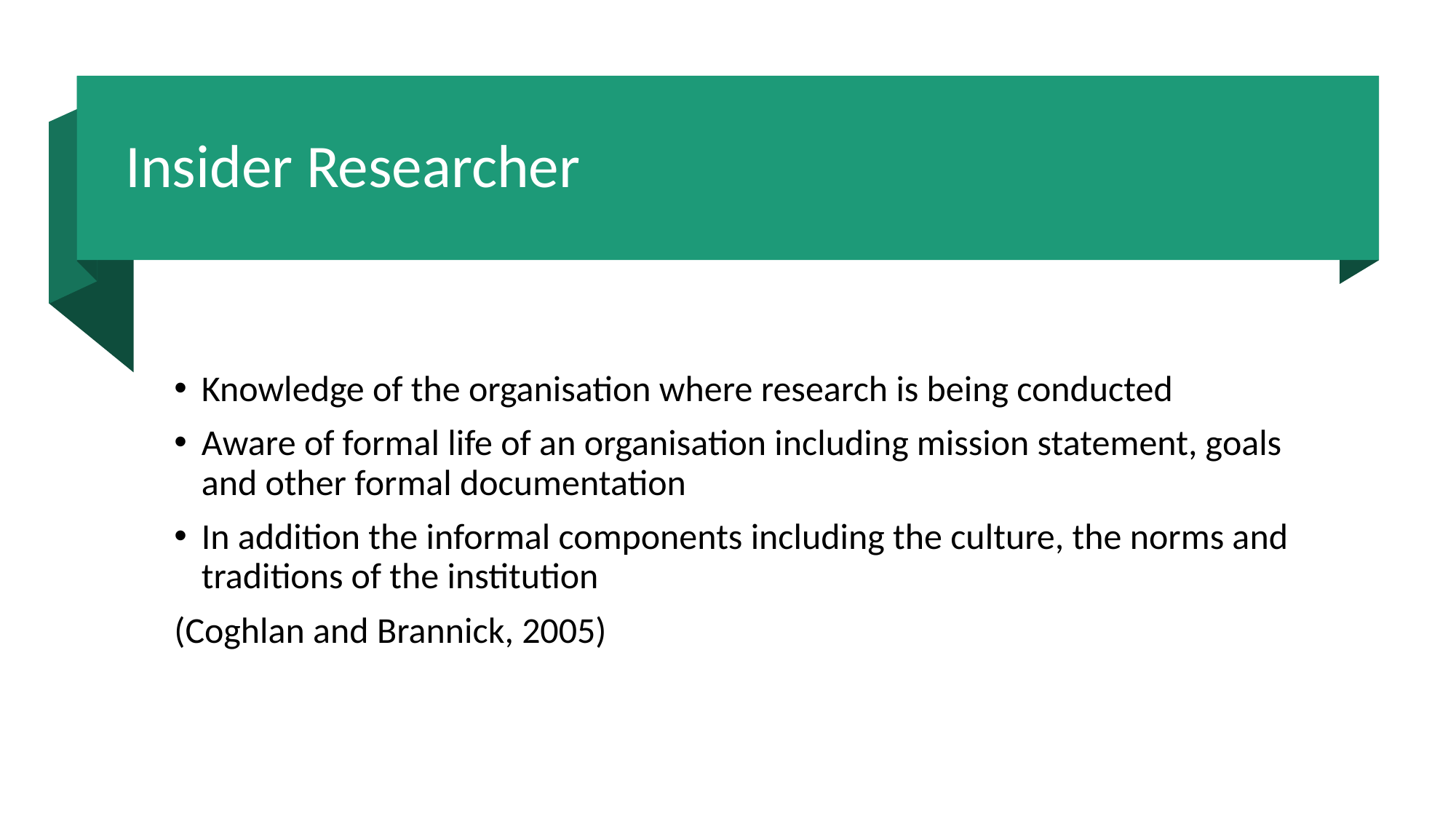

# Insider Researcher

Knowledge of the organisation where research is being conducted
Aware of formal life of an organisation including mission statement, goals and other formal documentation
In addition the informal components including the culture, the norms and traditions of the institution
(Coghlan and Brannick, 2005)